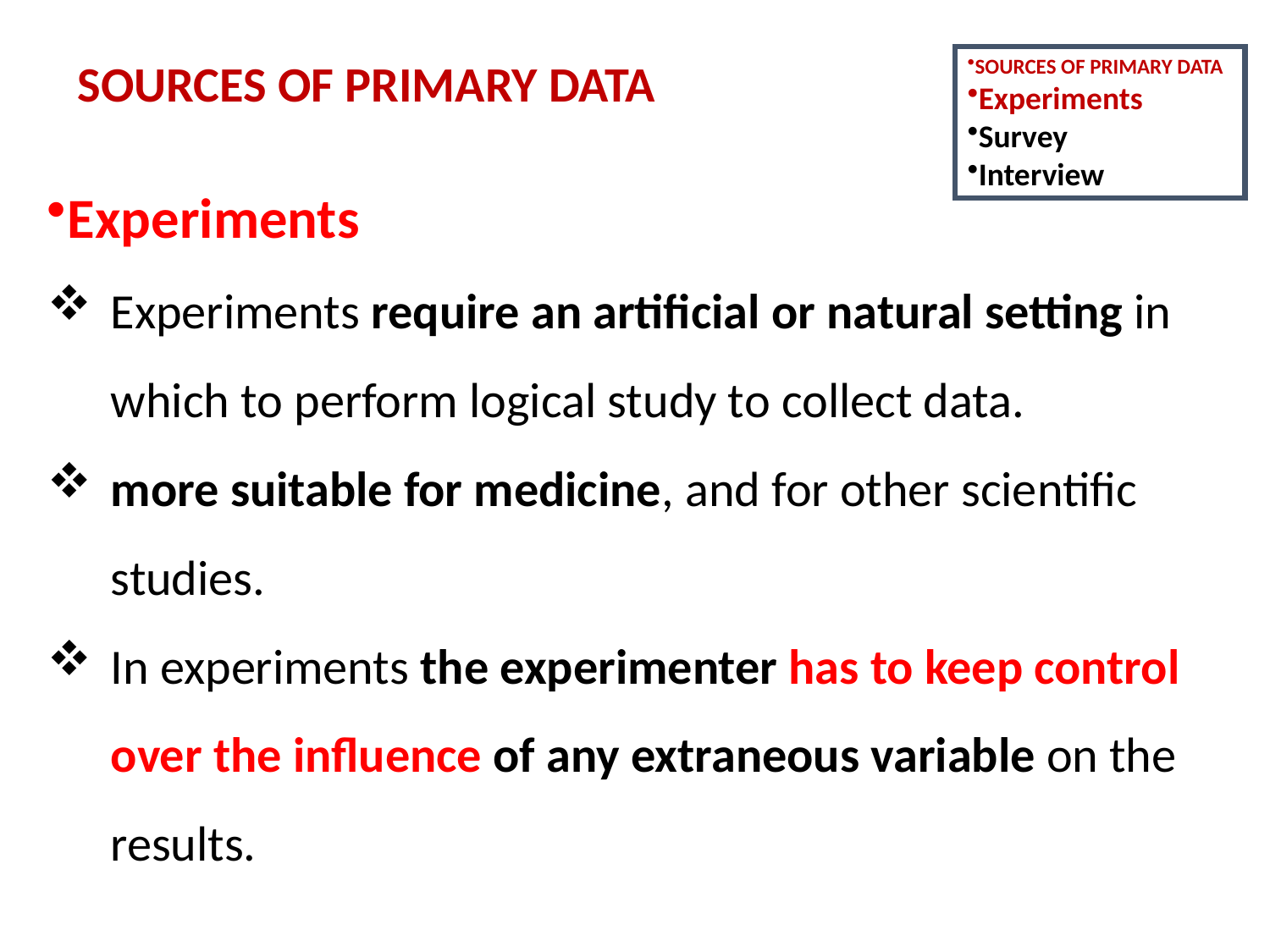

SOURCES OF PRIMARY DATA
SOURCES OF PRIMARY DATA
Experiments
Survey
Interview

Experiments
Experiments require an artificial or natural setting in which to perform logical study to collect data.
more suitable for medicine, and for other scientific studies.
In experiments the experimenter has to keep control over the influence of any extraneous variable on the results.